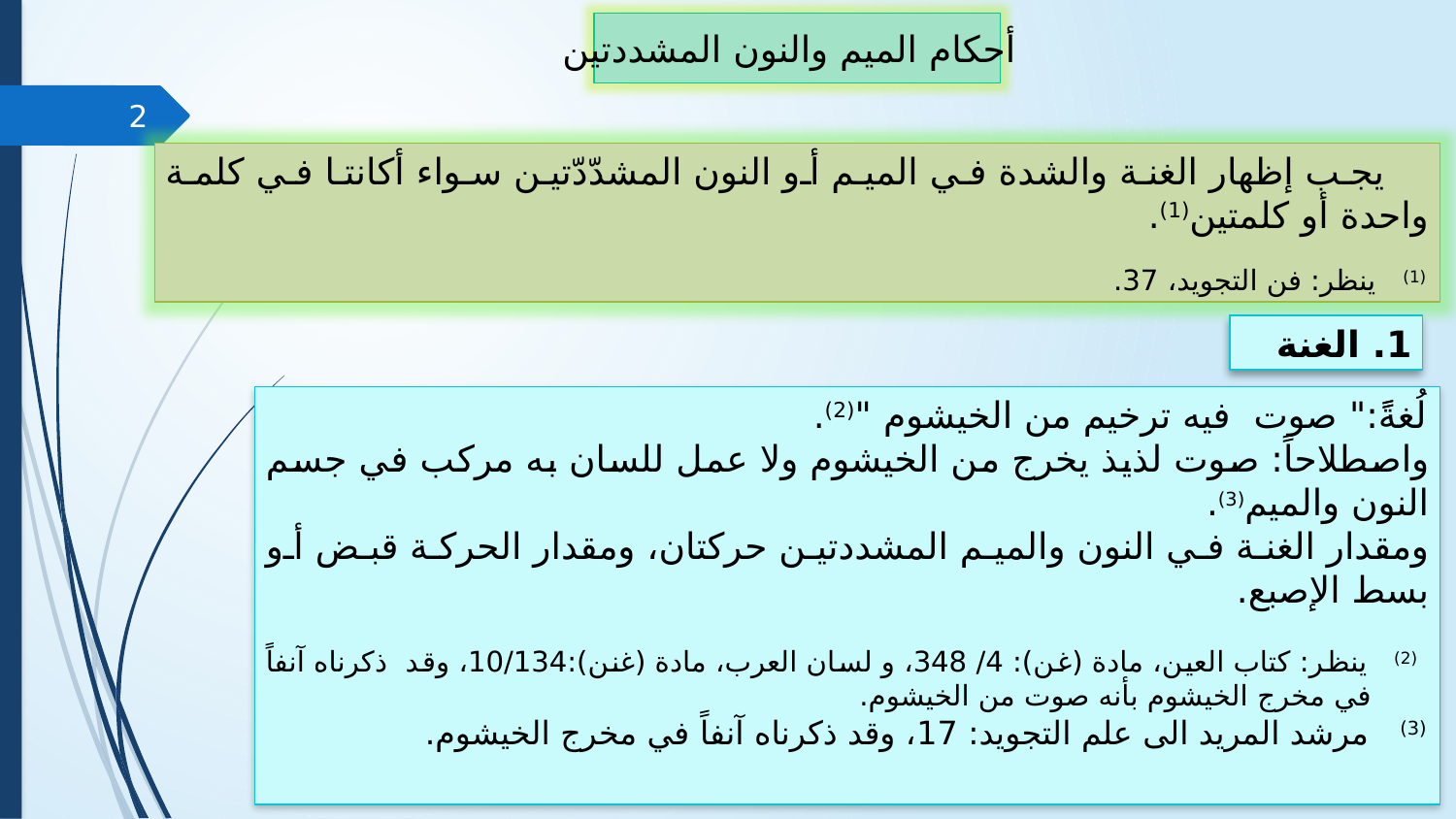

أحكام الميم والنون المشددتين
2

     يجب إظهار الغنة والشدة في الميم أو النون المشدّدّتين سواء أكانتا في كلمة واحدة أو كلمتين(1).

(1)   ينظر: فن التجويد، 37.
1. الغنة
لُغةًً:" صوت  فيه ترخيم من الخيشوم "(2).
واصطلاحاً: صوت لذيذ يخرج من الخيشوم ولا عمل للسان به مركب في جسم النون والميم(3).
ومقدار الغنة في النون والميم المشددتين حركتان، ومقدار الحركة قبض أو بسط الإصبع.

 (2)   ينظر: كتاب العين، مادة (غن): 4/ 348، و لسان العرب، مادة (غنن):10/134، وقد  ذكرناه آنفاً في مخرج الخيشوم بأنه صوت من الخيشوم.
(3)   مرشد المريد الى علم التجويد: 17، وقد ذكرناه آنفاً في مخرج الخيشوم.